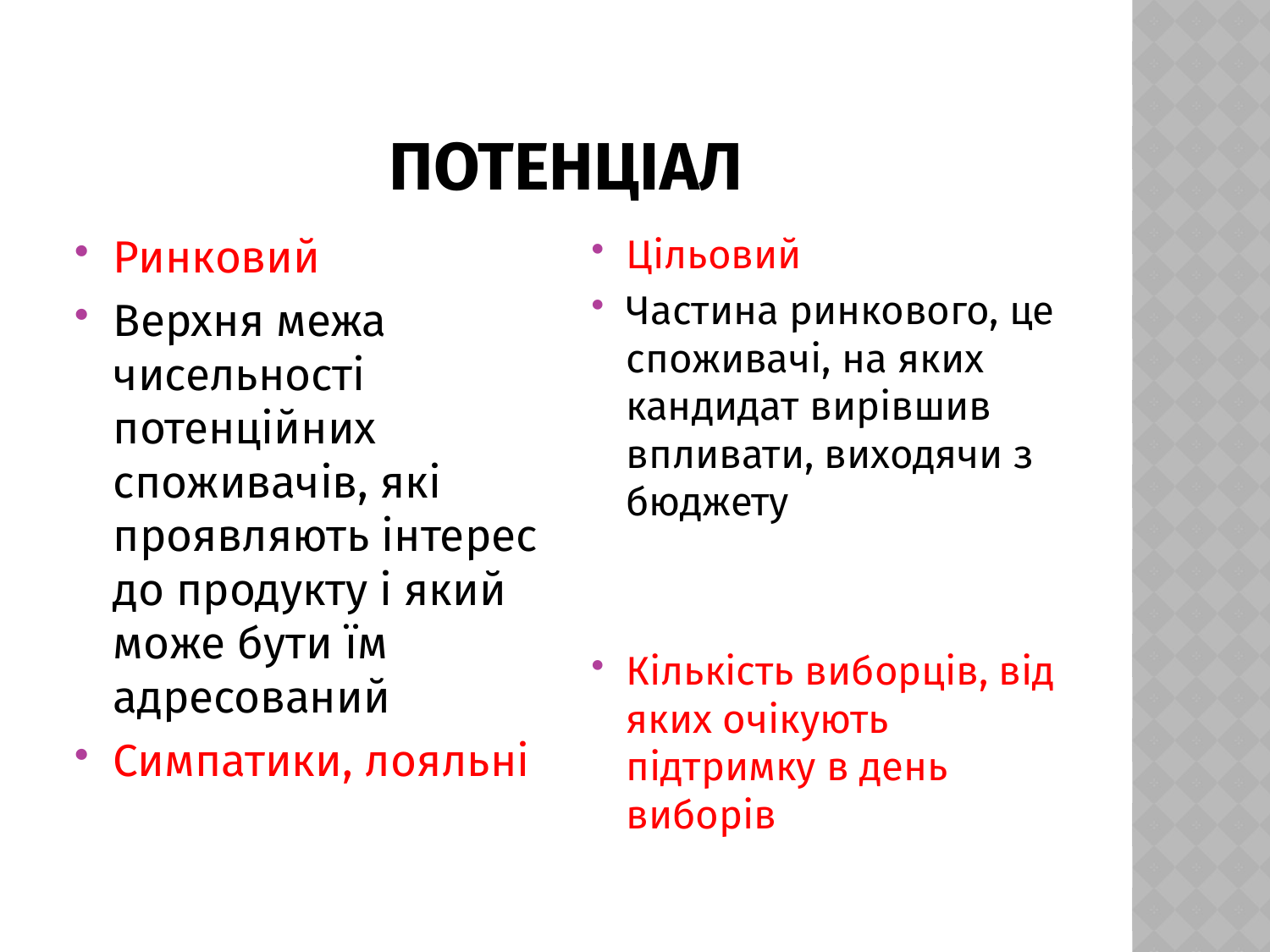

# потенціал
Ринковий
Верхня межа чисельності потенційних споживачів, які проявляють інтерес до продукту і який може бути їм адресований
Симпатики, лояльні
Цільовий
Частина ринкового, це споживачі, на яких кандидат вирівшив впливати, виходячи з бюджету

Кількість виборців, від яких очікують підтримку в день виборів